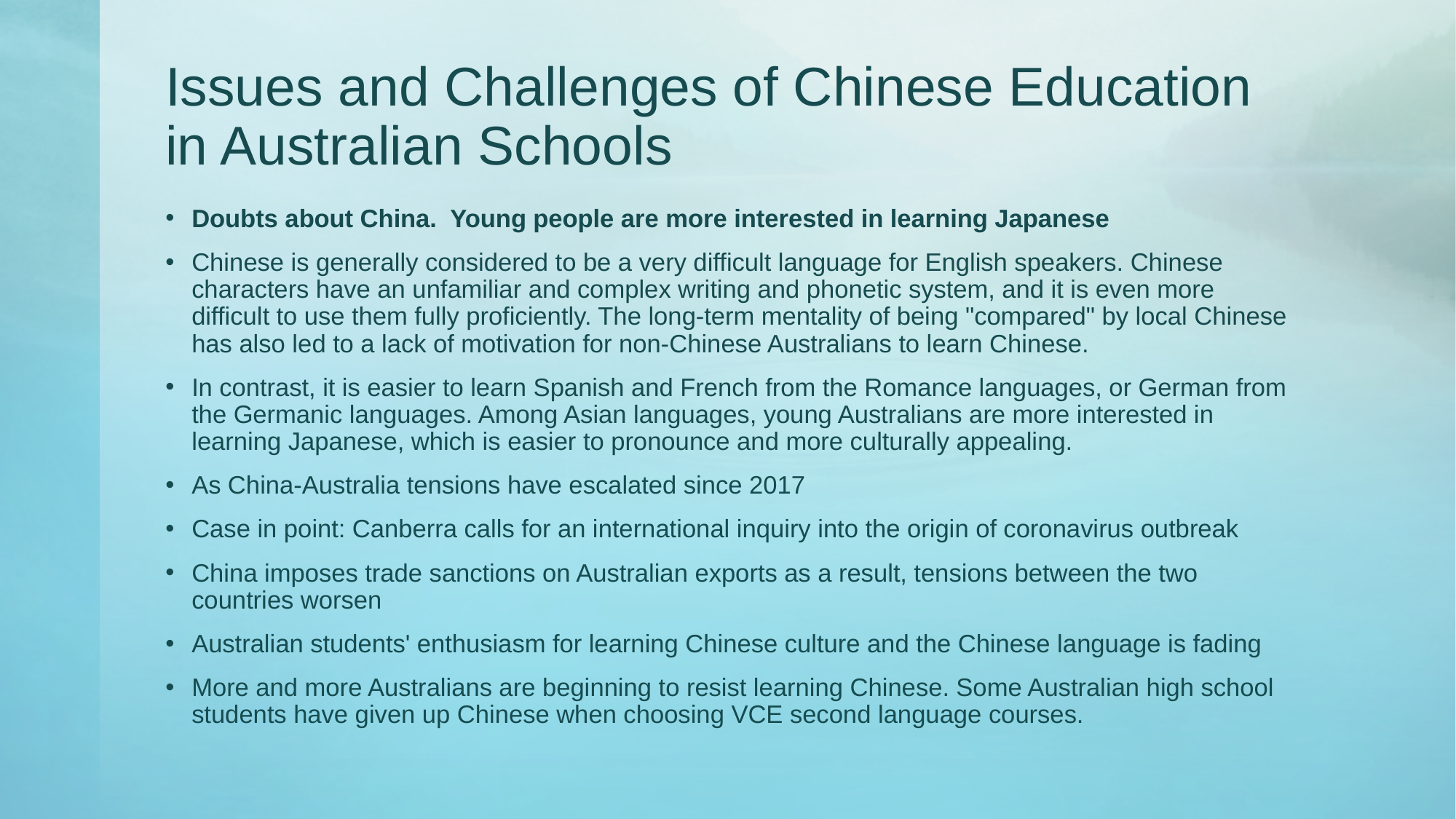

# Issues and Challenges of Chinese Education in Australian Schools
Doubts about China.  Young people are more interested in learning Japanese
Chinese is generally considered to be a very difficult language for English speakers. Chinese characters have an unfamiliar and complex writing and phonetic system, and it is even more difficult to use them fully proficiently. The long-term mentality of being "compared" by local Chinese has also led to a lack of motivation for non-Chinese Australians to learn Chinese.
In contrast, it is easier to learn Spanish and French from the Romance languages, or German from the Germanic languages. Among Asian languages, young Australians are more interested in learning Japanese, which is easier to pronounce and more culturally appealing.
As China-Australia tensions have escalated since 2017
Case in point: Canberra calls for an international inquiry into the origin of coronavirus outbreak
China imposes trade sanctions on Australian exports as a result, tensions between the two countries worsen
Australian students' enthusiasm for learning Chinese culture and the Chinese language is fading
More and more Australians are beginning to resist learning Chinese. Some Australian high school students have given up Chinese when choosing VCE second language courses.